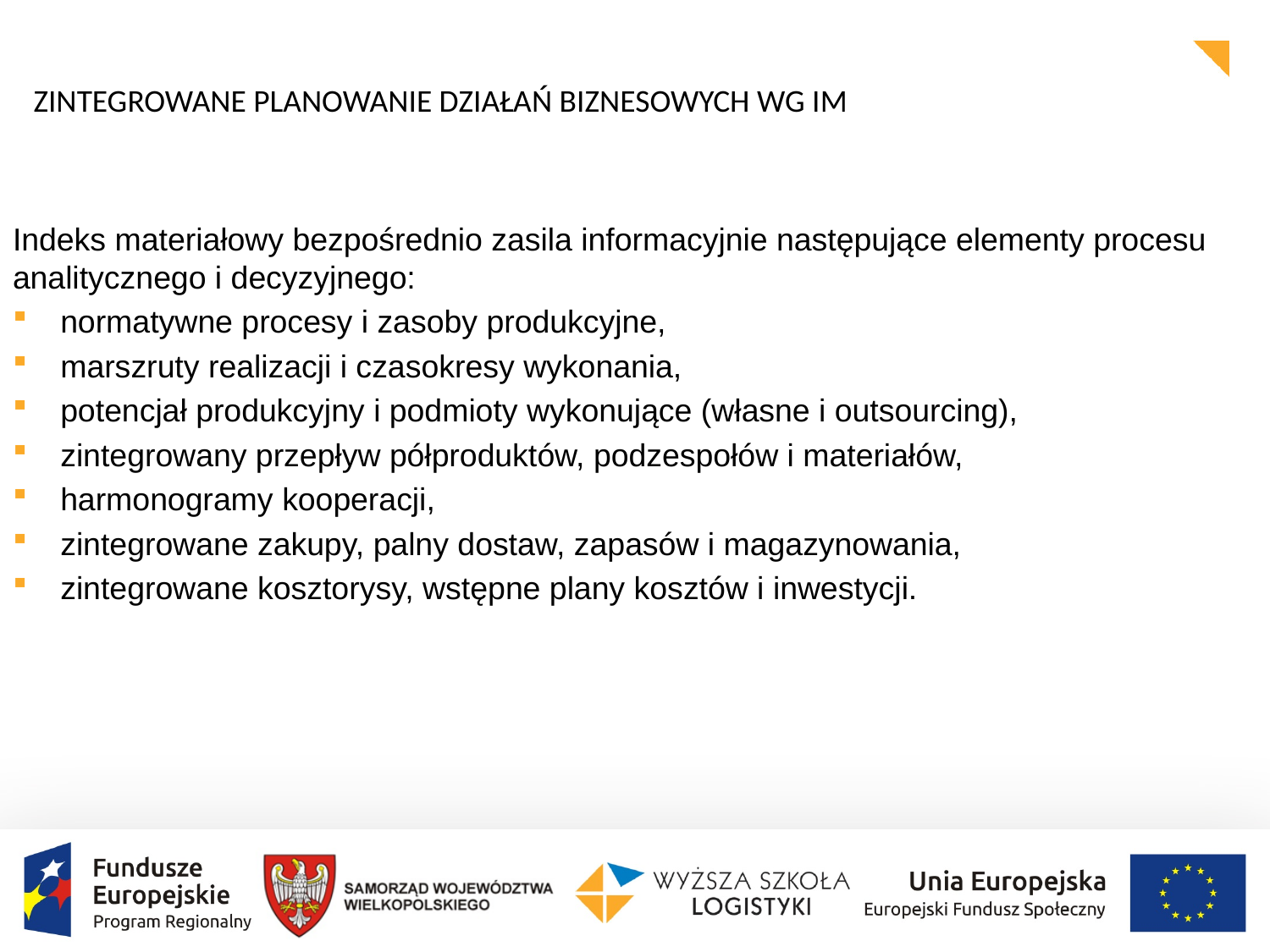

ZINTEGROWANE PLANOWANIE DZIAŁAŃ BIZNESOWYCH WG IM
Indeks materiałowy bezpośrednio zasila informacyjnie następujące elementy procesu analitycznego i decyzyjnego:
normatywne procesy i zasoby produkcyjne,
marszruty realizacji i czasokresy wykonania,
potencjał produkcyjny i podmioty wykonujące (własne i outsourcing),
zintegrowany przepływ półproduktów, podzespołów i materiałów,
harmonogramy kooperacji,
zintegrowane zakupy, palny dostaw, zapasów i magazynowania,
zintegrowane kosztorysy, wstępne plany kosztów i inwestycji.